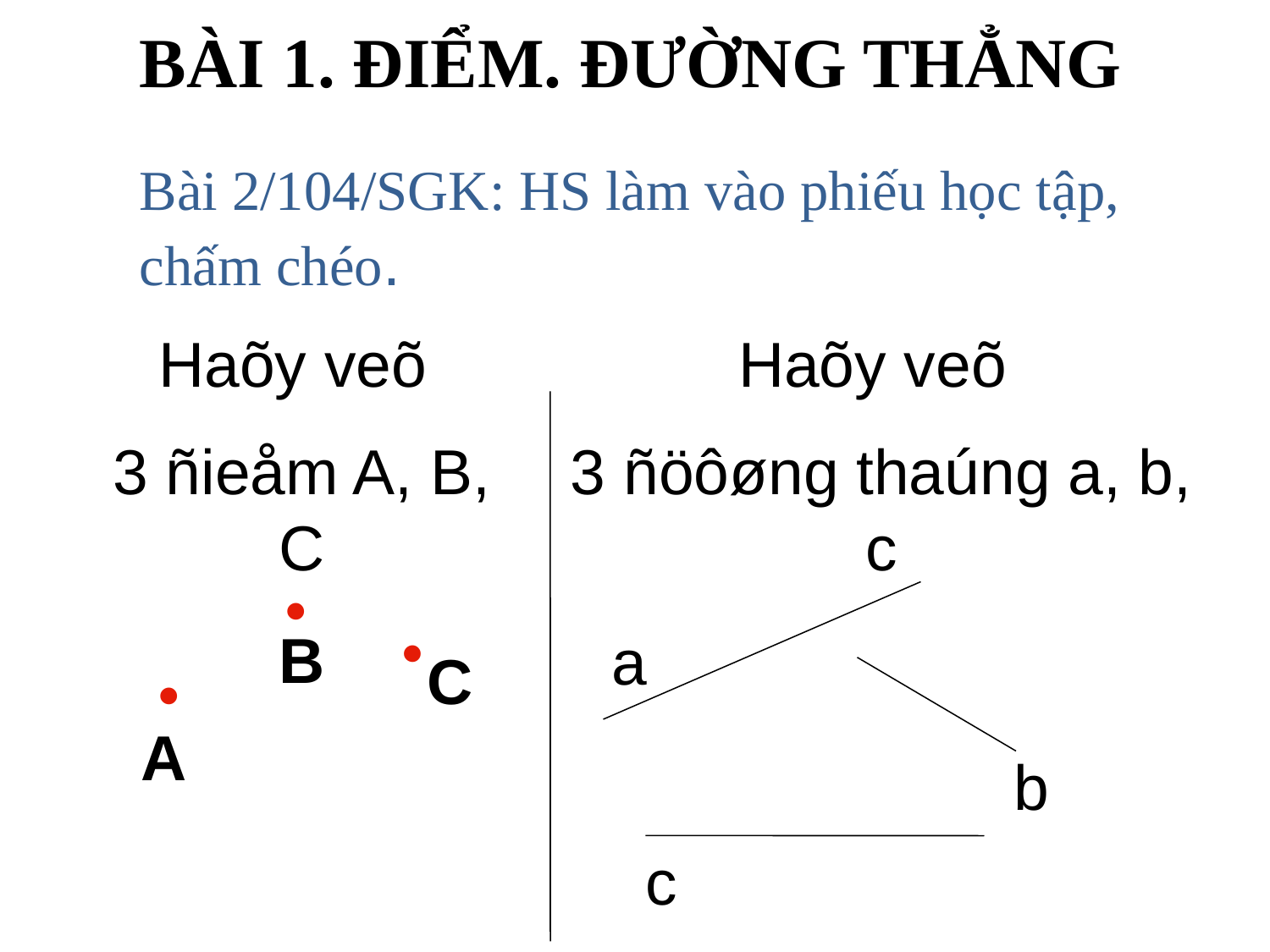

BÀI 1. ĐIỂM. ĐƯỜNG THẲNG
Bài 2/104/SGK: HS làm vào phiếu học tập, chấm chéo.
Haõy veõ
3 ñieåm A, B, C
Haõy veõ
3 ñöôøng thaúng a, b, c

•

B
•
a
C

•
A
b
c